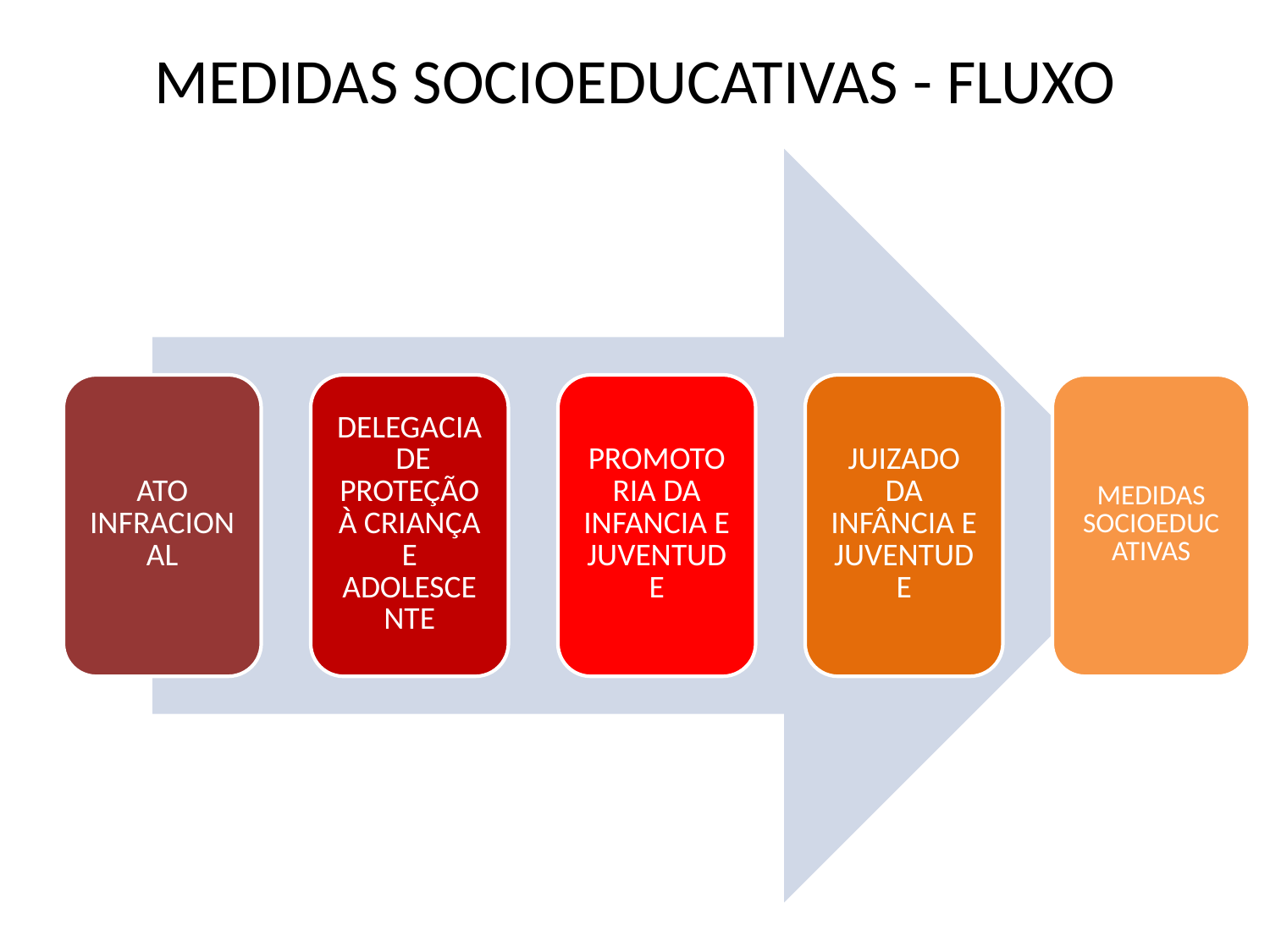

# MEDIDAS SOCIOEDUCATIVAS - FLUXO
ATO INFRACIONAL
DELEGACIA  DE PROTEÇÃO À CRIANÇA E ADOLESCENTE
PROMOTORIA DA INFANCIA E JUVENTUDE
JUIZADO DA INFÂNCIA E JUVENTUDE
MEDIDAS SOCIOEDUCATIVAS